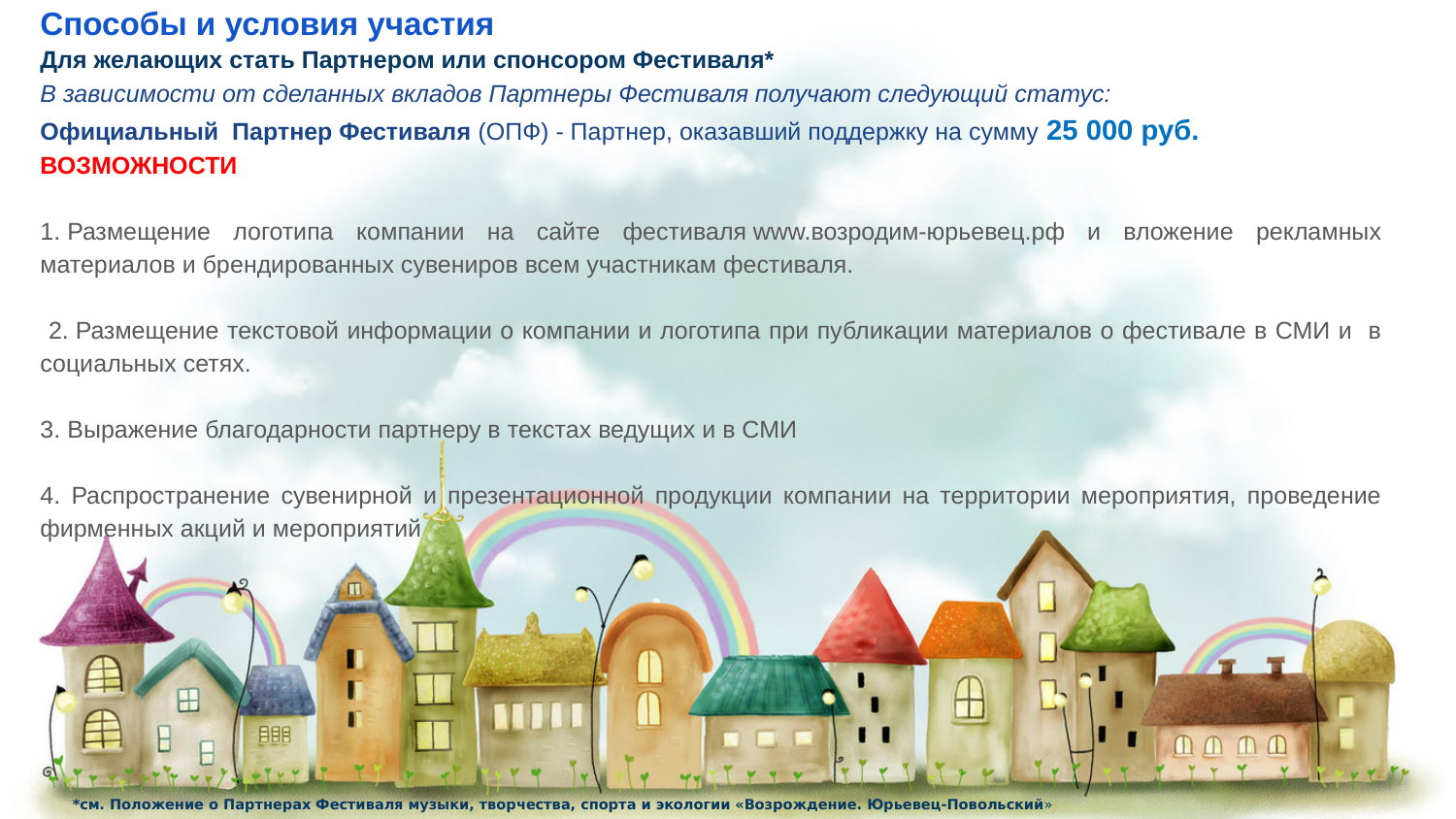

# Способы и условия участия
Для желающих стать Партнером или спонсором Фестиваля*
В зависимости от сделанных вкладов Партнеры Фестиваля получают следующий статус:
Официальный  Партнер Фестиваля (ОПФ) - Партнер, оказавший поддержку на сумму 25 000 руб.
ВОЗМОЖНОСТИ
1. Размещение логотипа компании на сайте фестиваля www.возродим-юрьевец.рф и вложение рекламных материалов и брендированных сувениров всем участникам фестиваля.
 2. Размещение текстовой информации о компании и логотипа при публикации материалов о фестивале в СМИ и  в социальных сетях.
3. Выражение благодарности партнеру в текстах ведущих и в СМИ
4. Распространение сувенирной и презентационной продукции компании на территории мероприятия, проведение фирменных акций и мероприятий

*см. Положение о Партнерах Фестиваля музыки, творчества, спорта и экологии «Возрождение. Юрьевец-Повольский»